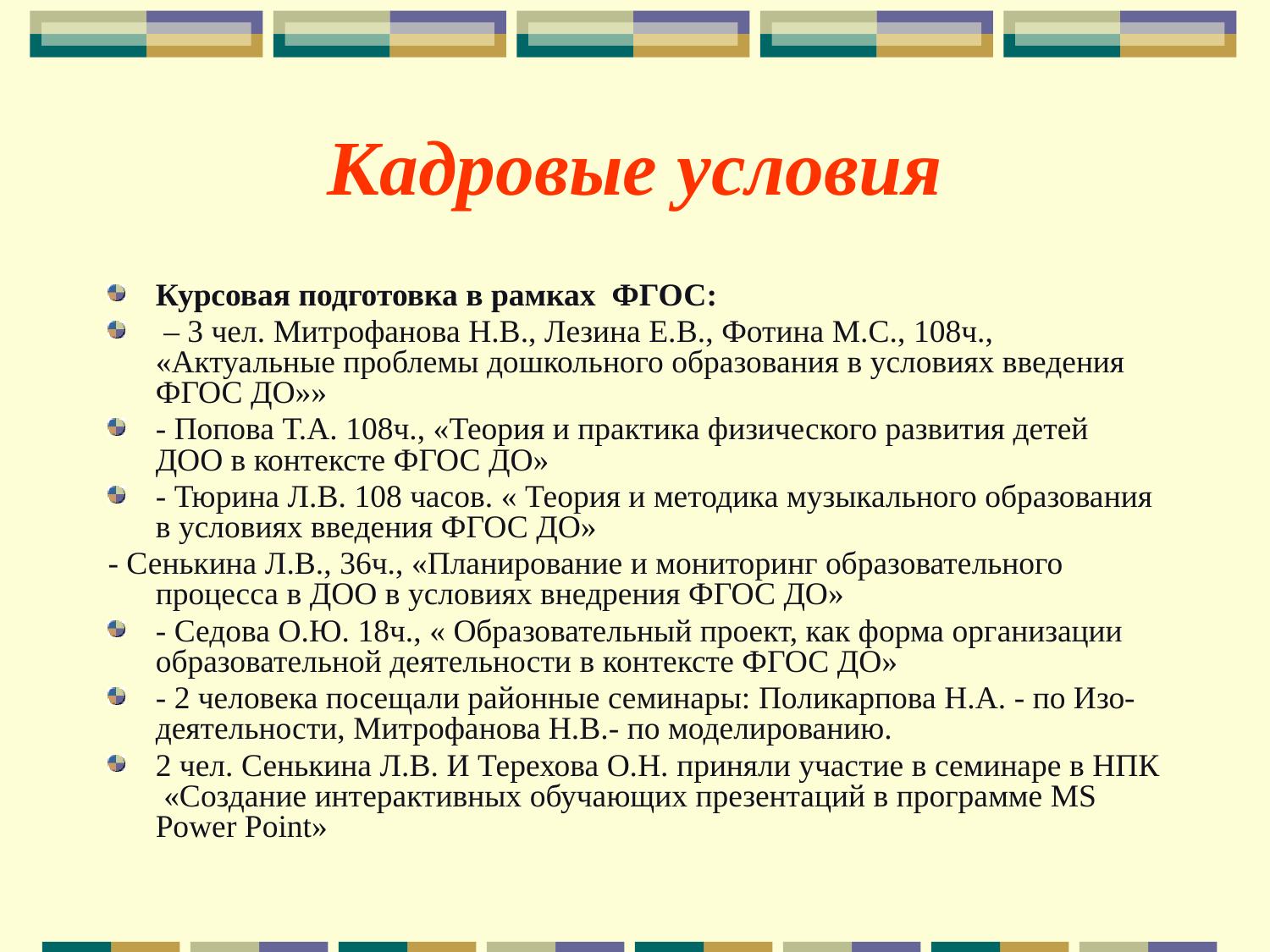

Кадровые условия
Курсовая подготовка в рамках  ФГОС:
 – 3 чел. Митрофанова Н.В., Лезина Е.В., Фотина М.С., 108ч., «Актуальные проблемы дошкольного образования в условиях введения ФГОС ДО»»
- Попова Т.А. 108ч., «Теория и практика физического развития детей ДОО в контексте ФГОС ДО»
- Тюрина Л.В. 108 часов. « Теория и методика музыкального образования в условиях введения ФГОС ДО»
- Сенькина Л.В., 36ч., «Планирование и мониторинг образовательного процесса в ДОО в условиях внедрения ФГОС ДО»
- Седова О.Ю. 18ч., « Образовательный проект, как форма организации образовательной деятельности в контексте ФГОС ДО»
- 2 человека посещали районные семинары: Поликарпова Н.А. - по Изо- деятельности, Митрофанова Н.В.- по моделированию.
2 чел. Сенькина Л.В. И Терехова О.Н. приняли участие в семинаре в НПК  «Создание интерактивных обучающих презентаций в программе MS Power Point»